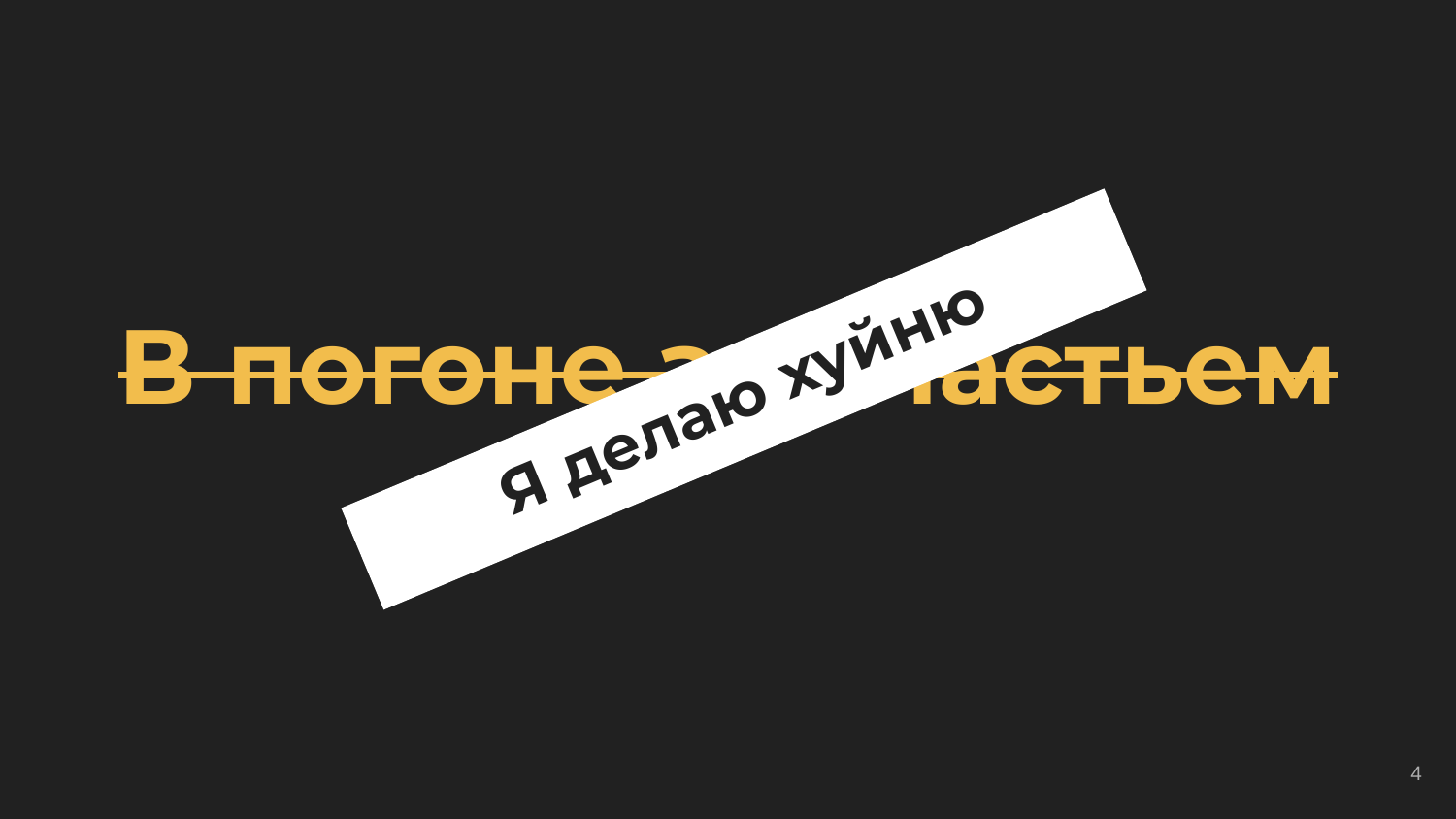

# В погоне за счастьем
Я делаю хуйню
4